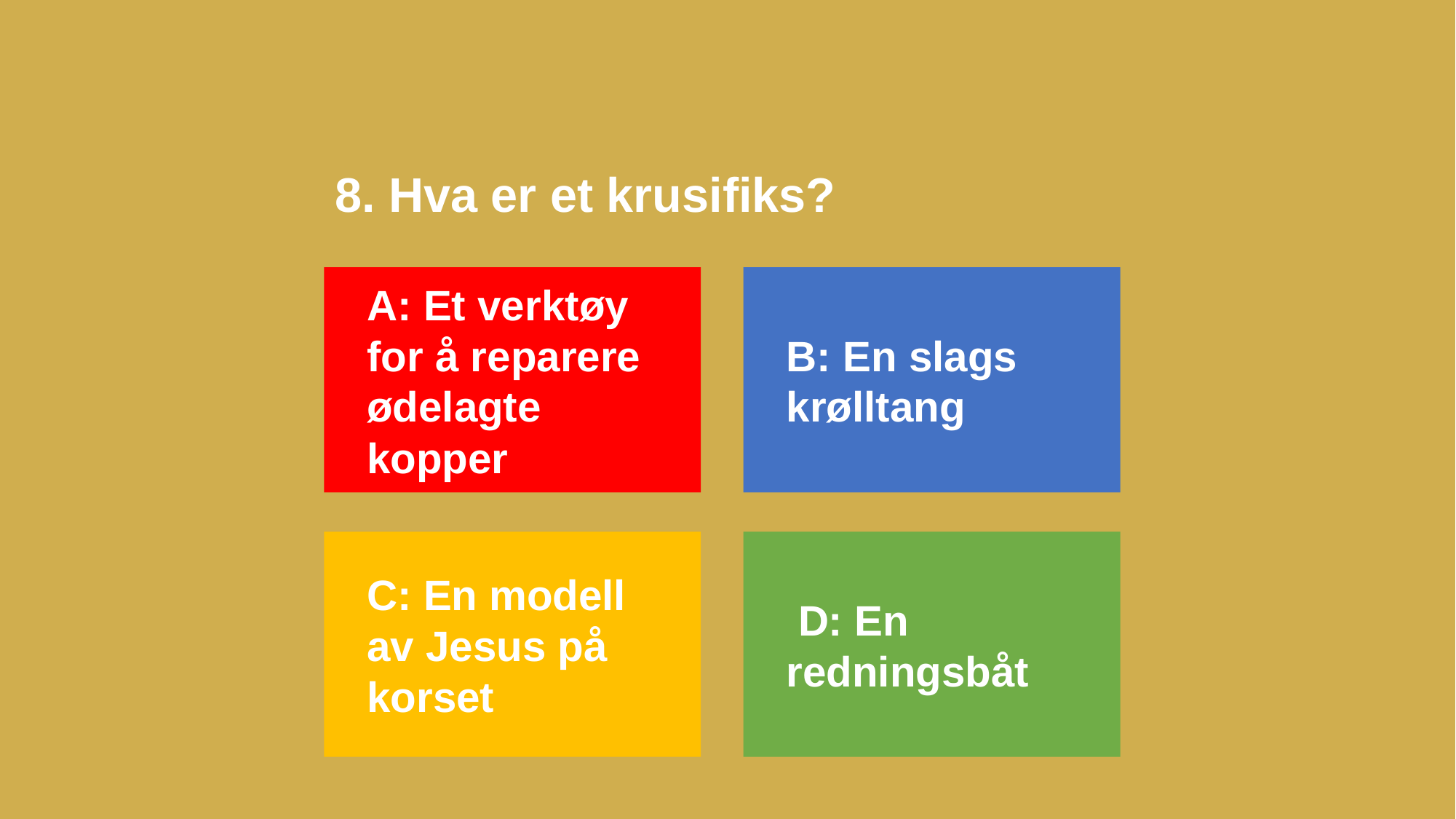

# 8. Hva er et krusifiks?
A: Et verktøy for å reparere ødelagte kopper
B: En slags krølltang
C: En modell av Jesus på korset
 D: En redningsbåt